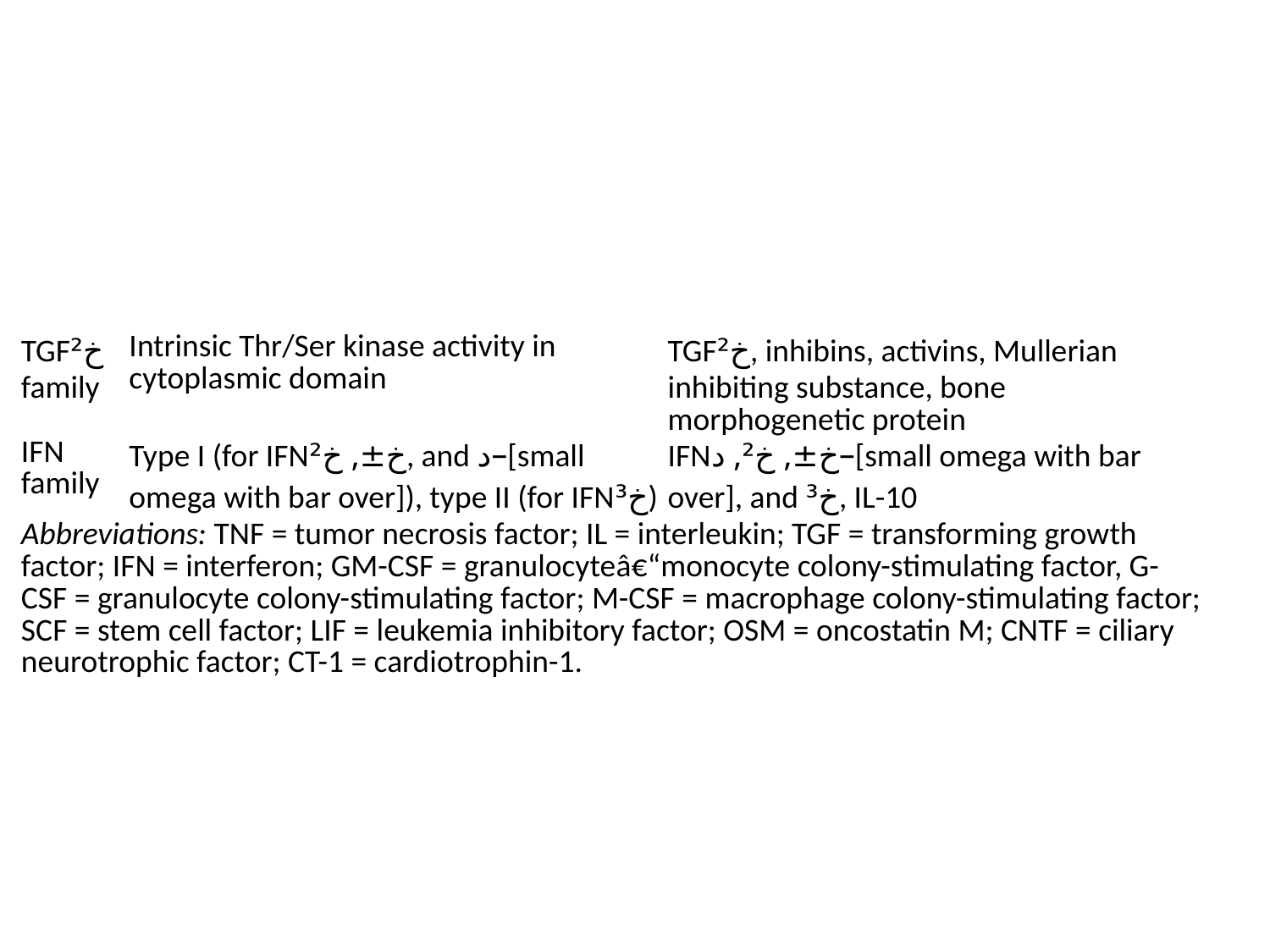

|  |  |  |
| --- | --- | --- |
| TGFخ² family | Intrinsic Thr/Ser kinase activity in cytoplasmic domain | TGFخ², inhibins, activins, Mullerian inhibiting substance, bone morphogenetic protein |
| IFN family | Type I (for IFNخ±, خ², and د–[small omega with bar over]), type II (for IFNخ³) | IFNخ±, خ², د–[small omega with bar over], and خ³, IL-10 |
| Abbreviations: TNF = tumor necrosis factor; IL = interleukin; TGF = transforming growth factor; IFN = interferon; GM-CSF = granulocyteâ€“monocyte colony-stimulating factor, G-CSF = granulocyte colony-stimulating factor; M-CSF = macrophage colony-stimulating factor; SCF = stem cell factor; LIF = leukemia inhibitory factor; OSM = oncostatin M; CNTF = ciliary neurotrophic factor; CT-1 = cardiotrophin-1. |  |  |